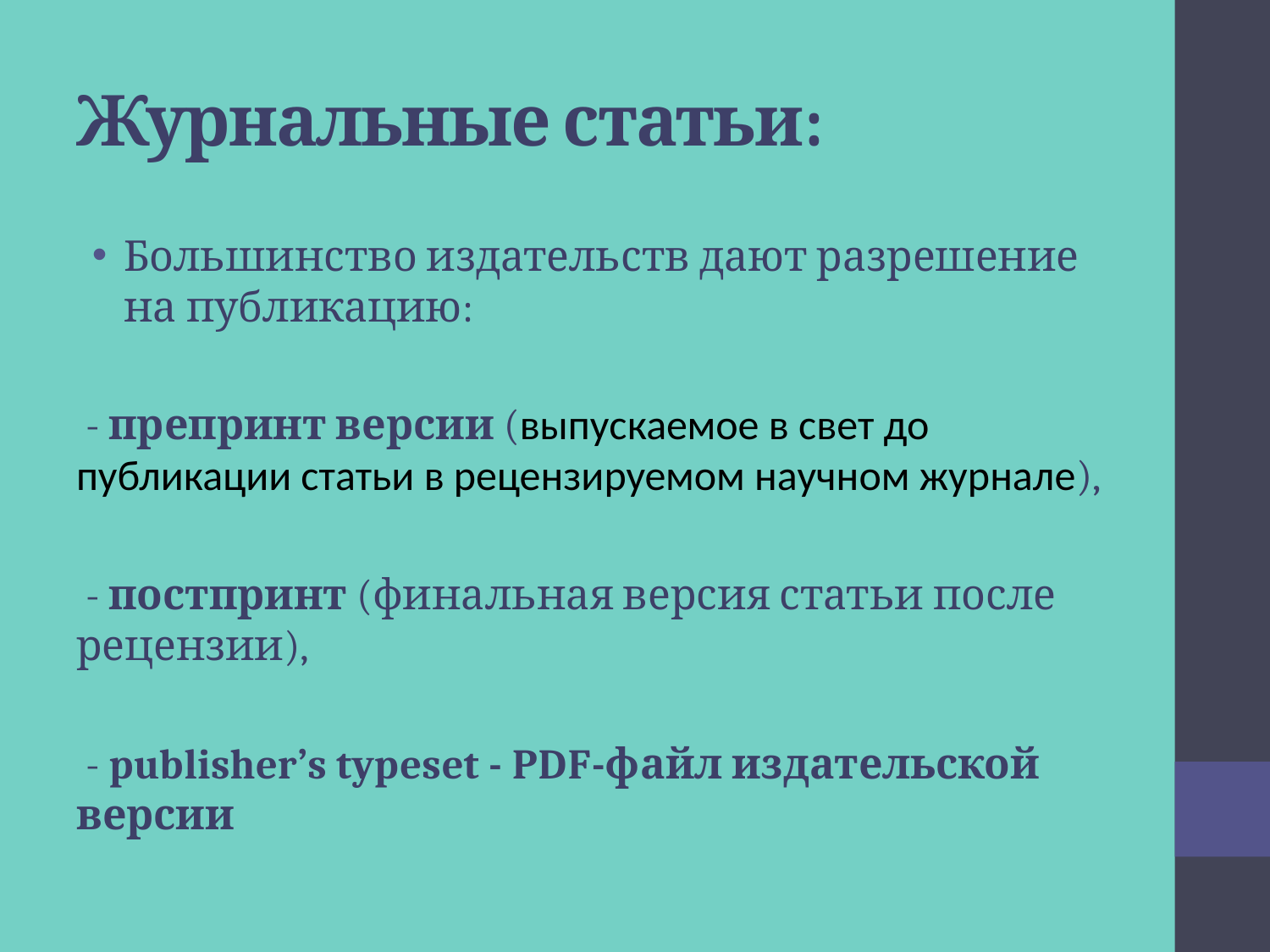

# Журнальные статьи:
Большинство издательств дают разрешение на публикацию:

 - препринт версии (выпускаемое в свет до публикации статьи в рецензируемом научном журнале),

 - постпринт (финальная версия статьи после рецензии),

 - publisher’s typeset - PDF-файл издательской версии